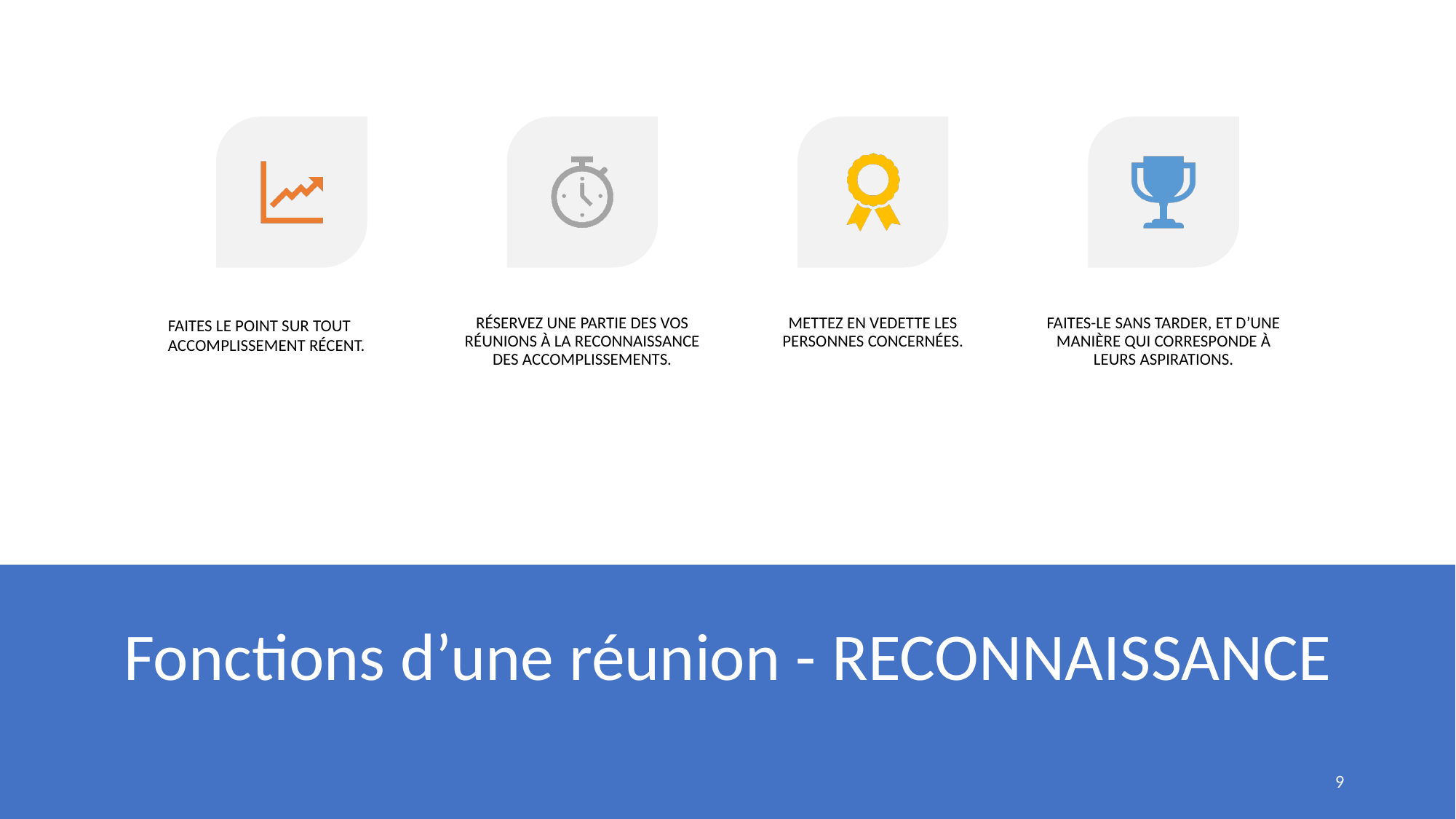

Faites le point sur tout accomplissement récent.

Réservez une partie des vos réunions à la reconnaissance des accomplissements.
Mettez en vedette les personnes concernées.
Faites-le sans tarder, et d’une manière qui corresponde à leurs aspirations.

# Fonctions d’une réunion - RECONNAISSANCE
9